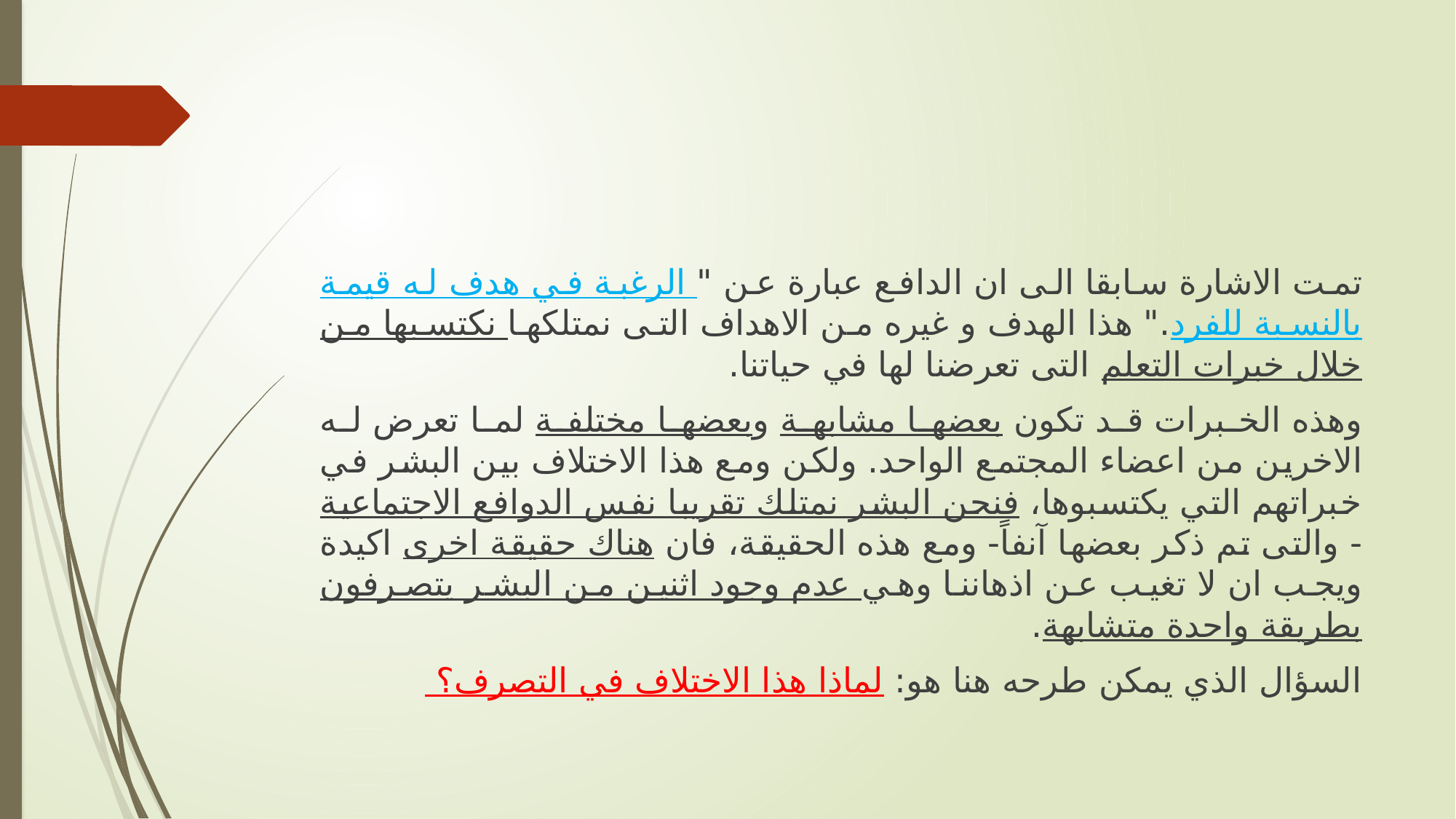

تمت الاشارة سابقا الى ان الدافع عبارة عن " الرغبة في هدف له قيمة بالنسبة للفرد." هذا الهدف و غيره من الاهداف التى نمتلكها نكتسبها من خلال خبرات التعلم التى تعرضنا لها في حياتنا.
وهذه الخبرات قد تكون بعضها مشابهة وبعضها مختلفة لما تعرض له الاخرين من اعضاء المجتمع الواحد. ولكن ومع هذا الاختلاف بين البشر في خبراتهم التي يكتسبوها، فنحن البشر نمتلك تقريبا نفس الدوافع الاجتماعية - والتى تم ذكر بعضها آنفاً- ومع هذه الحقيقة، فان هناك حقيقة اخرى اكيدة ويجب ان لا تغيب عن اذهاننا وهي عدم وجود اثنين من البشر يتصرفون بطريقة واحدة متشابهة.
السؤال الذي يمكن طرحه هنا هو: لماذا هذا الاختلاف في التصرف؟